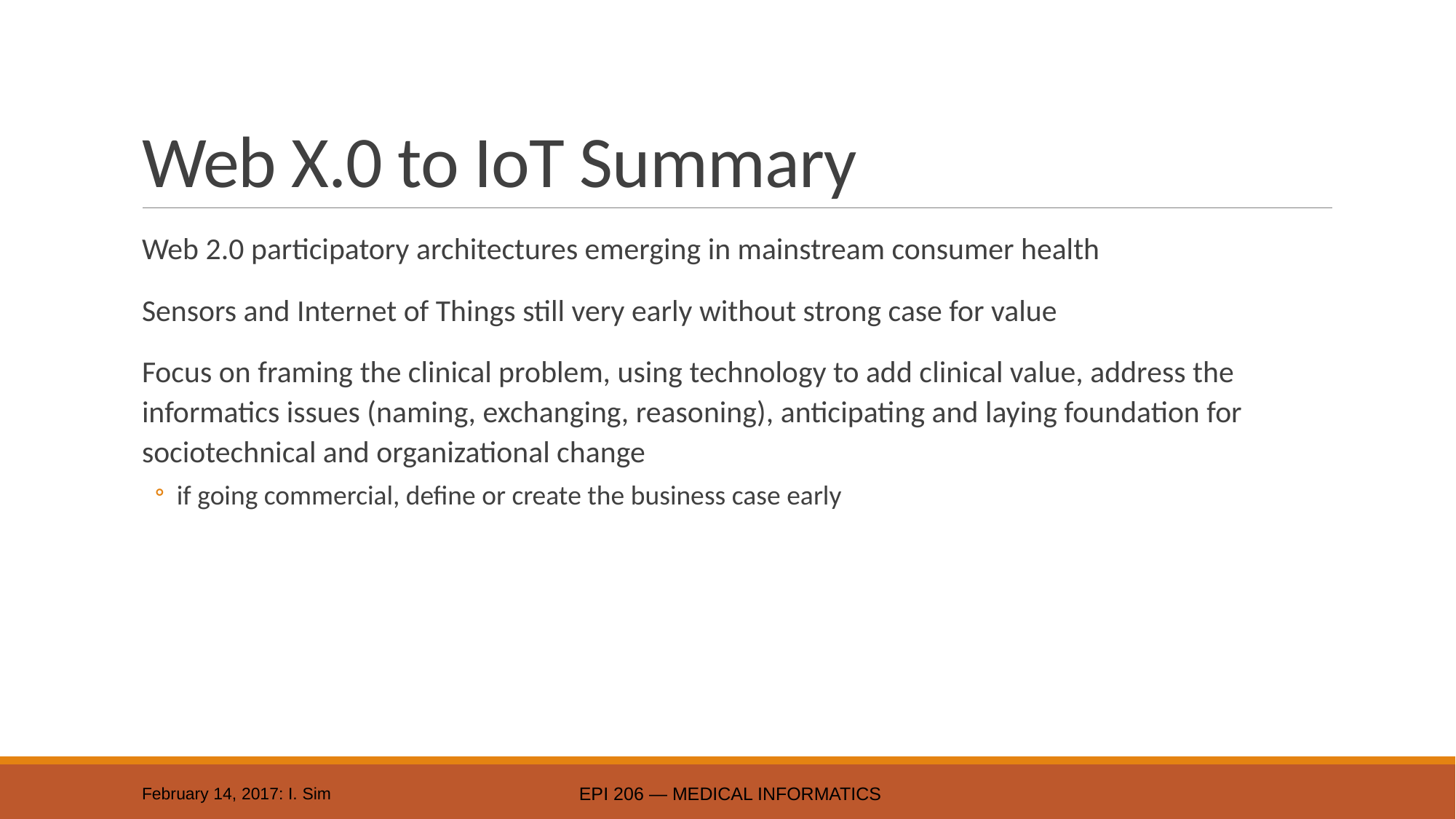

# Web X.0 to IoT Summary
Web 2.0 participatory architectures emerging in mainstream consumer health
Sensors and Internet of Things still very early without strong case for value
Focus on framing the clinical problem, using technology to add clinical value, address the informatics issues (naming, exchanging, reasoning), anticipating and laying foundation for sociotechnical and organizational change
if going commercial, define or create the business case early

February 14, 2017: I. Sim
 Epi 206 — Medical Informatics